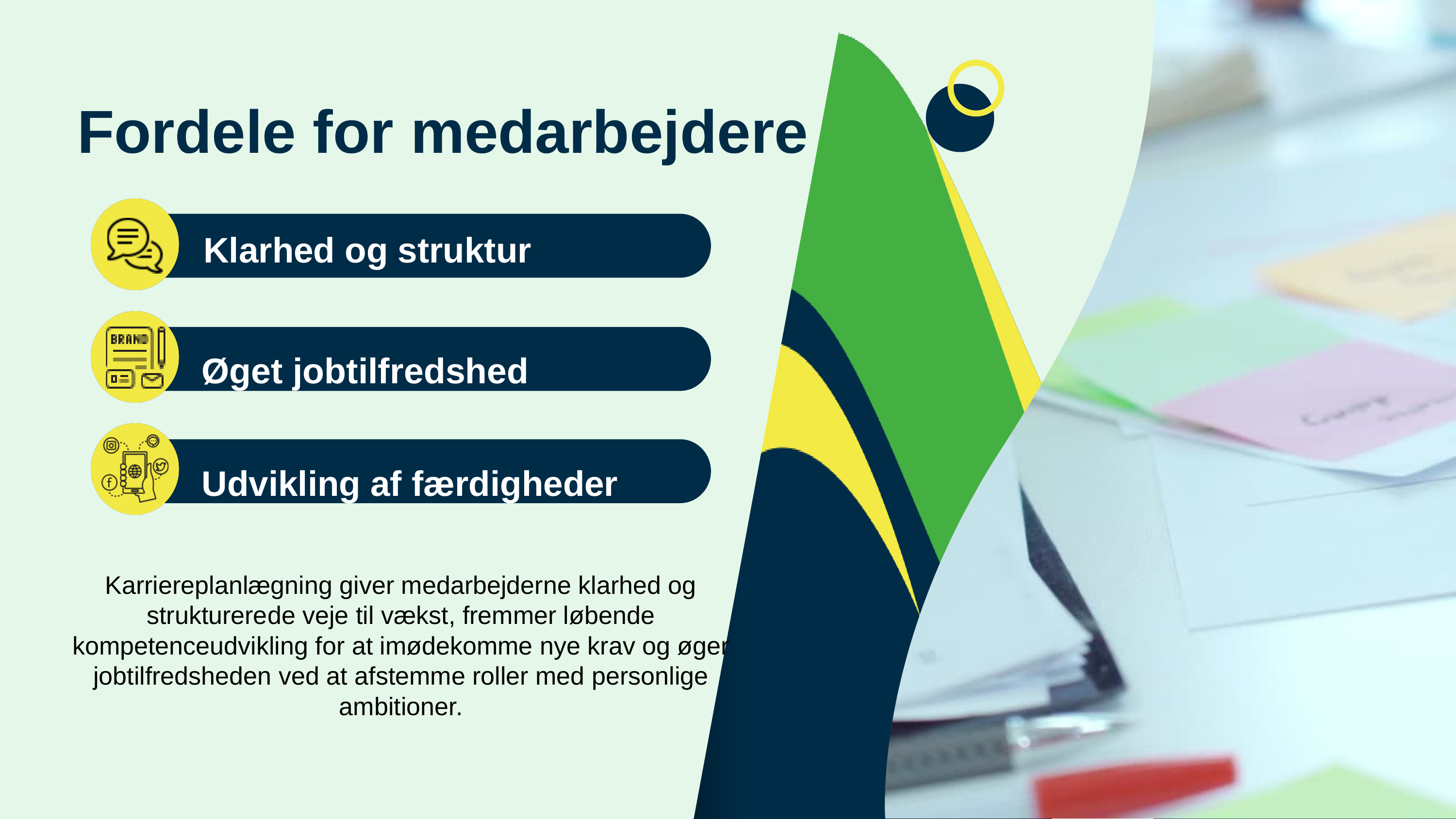

Fordele for medarbejdere

Klarhed og struktur

Øget jobtilfredshed

Udvikling af færdigheder

Karriereplanlægning giver medarbejderne klarhed og strukturerede veje til vækst, fremmer løbende kompetenceudvikling for at imødekomme nye krav og øger jobtilfredsheden ved at afstemme roller med personlige ambitioner.